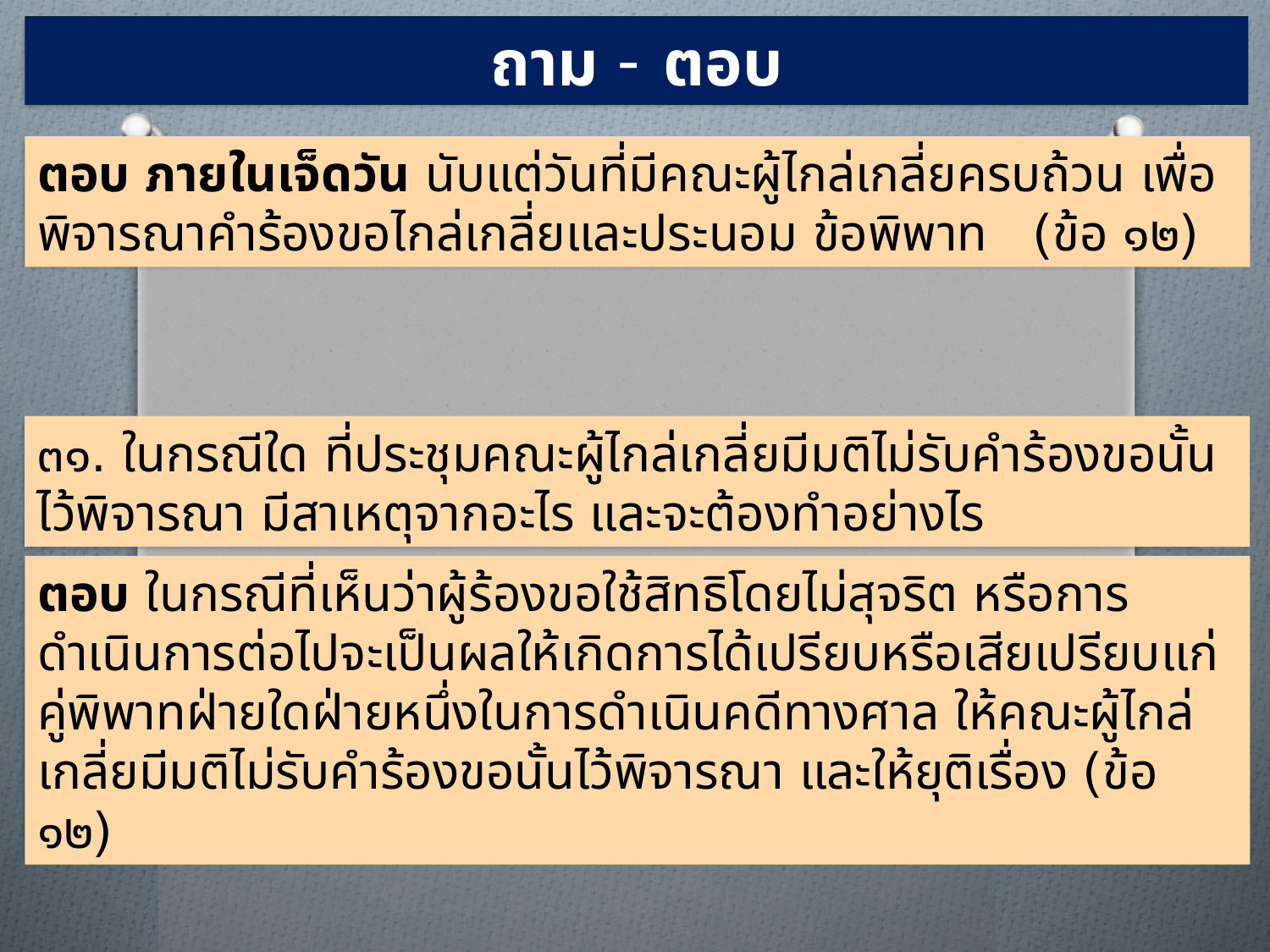

ถาม - ตอบ
ตอบ ภายในเจ็ดวัน นับแต่วันที่มีคณะผู้ไกล่เกลี่ยครบถ้วน เพื่อพิจารณาคำร้องขอไกล่เกลี่ยและประนอม ข้อพิพาท   (ข้อ ๑๒)
๓๑. ในกรณีใด ที่ประชุมคณะผู้ไกล่เกลี่ยมีมติไม่รับคำร้องขอนั้นไว้พิจารณา มีสาเหตุจากอะไร และจะต้องทำอย่างไร
ตอบ ในกรณีที่เห็นว่าผู้ร้องขอใช้สิทธิโดยไม่สุจริต หรือการดำเนินการต่อไปจะเป็นผลให้เกิดการได้เปรียบหรือเสียเปรียบแก่คู่พิพาทฝ่ายใดฝ่ายหนึ่งในการดำเนินคดีทางศาล ให้คณะผู้ไกล่เกลี่ยมีมติไม่รับคำร้องขอนั้นไว้พิจารณา และให้ยุติเรื่อง (ข้อ ๑๒)